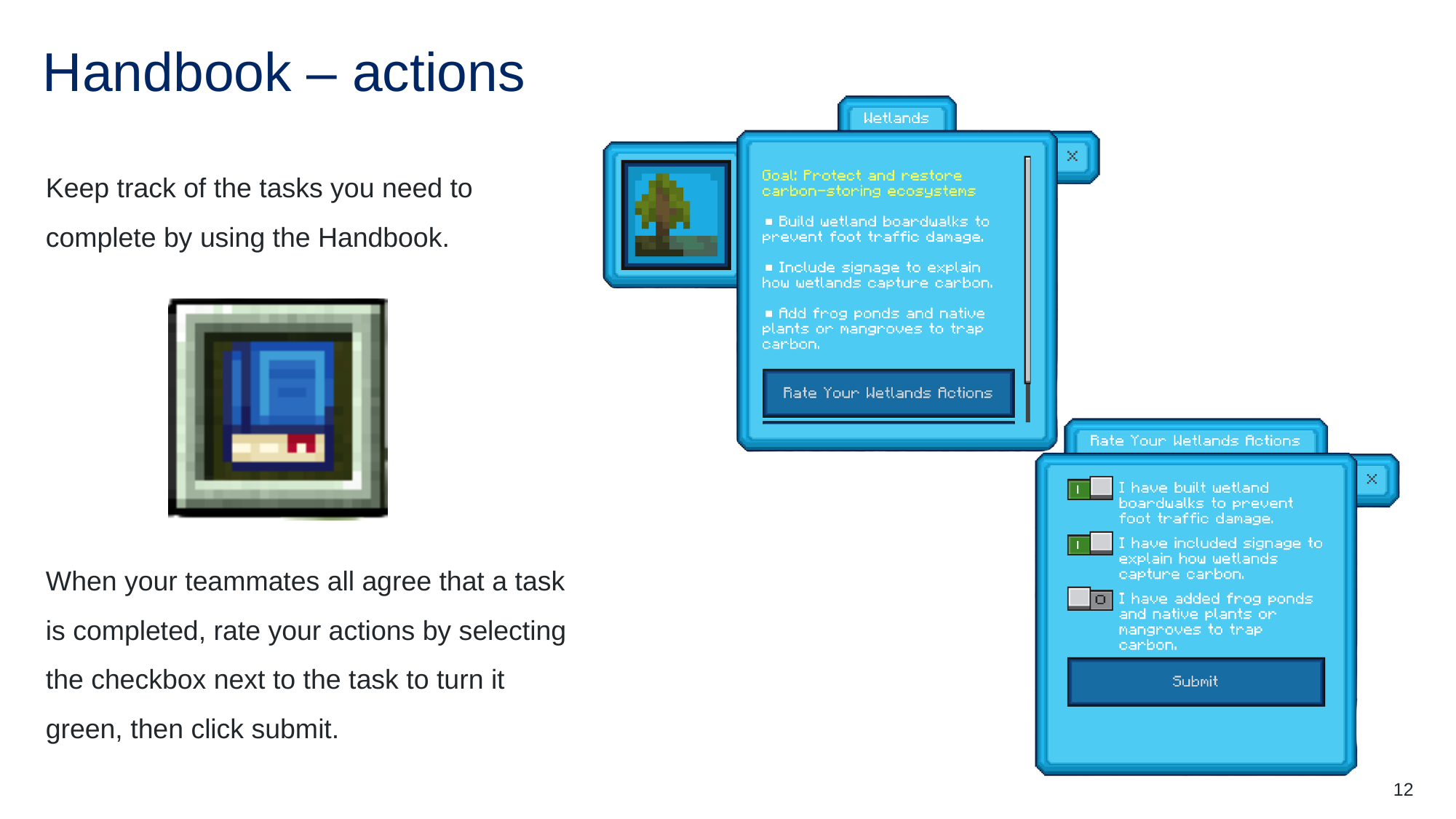

# Handbook – actions

Keep track of the tasks you need to complete by using the Handbook.

When your teammates all agree that a task is completed, rate your actions by selecting the checkbox next to the task to turn it green, then click submit.

12